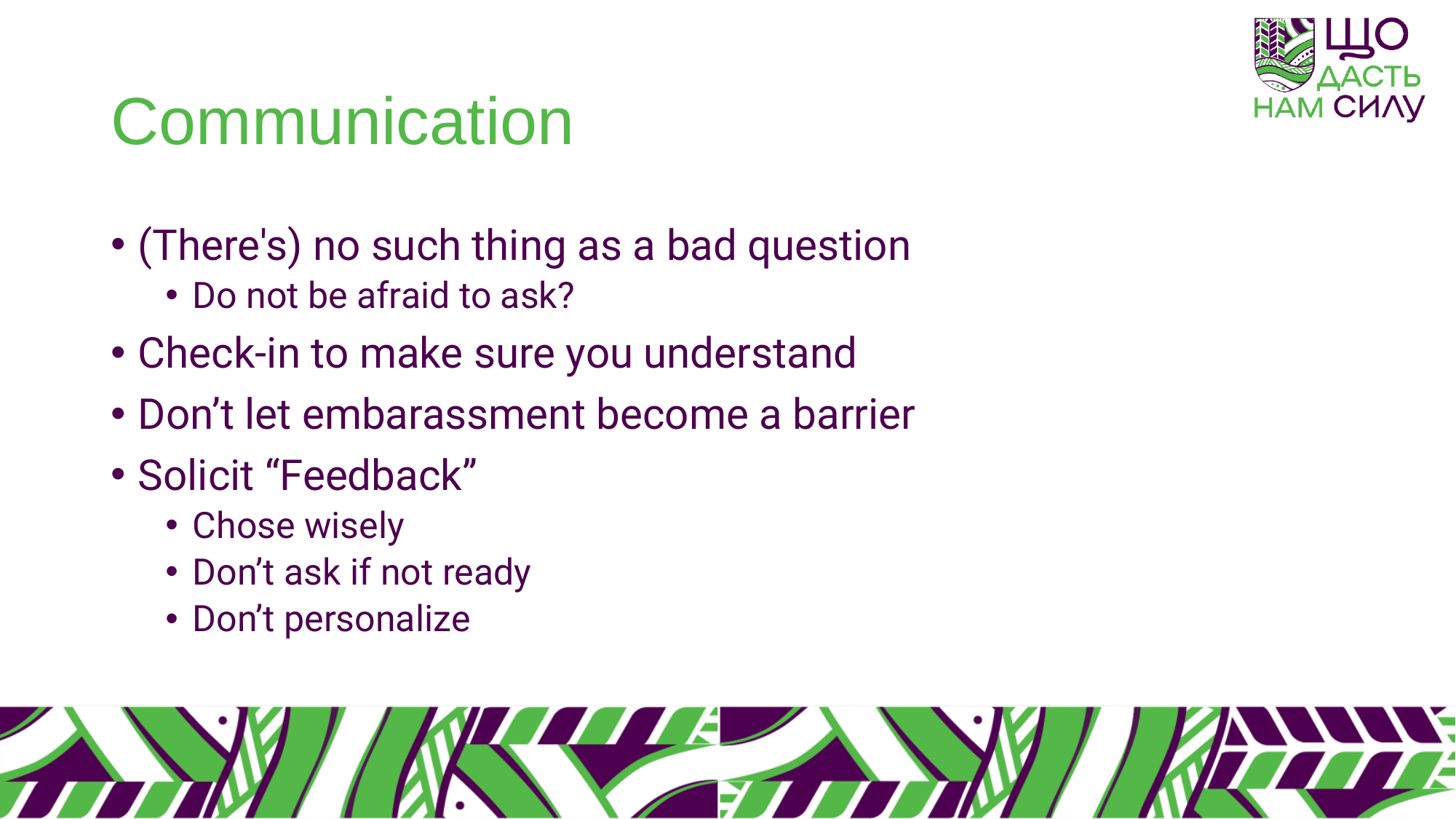

# Communication
(There's) no such thing as a bad question
Do not be afraid to ask?
Check-in to make sure you understand
Don’t let embarassment become a barrier
Solicit “Feedback”
Chose wisely
Don’t ask if not ready
Don’t personalize